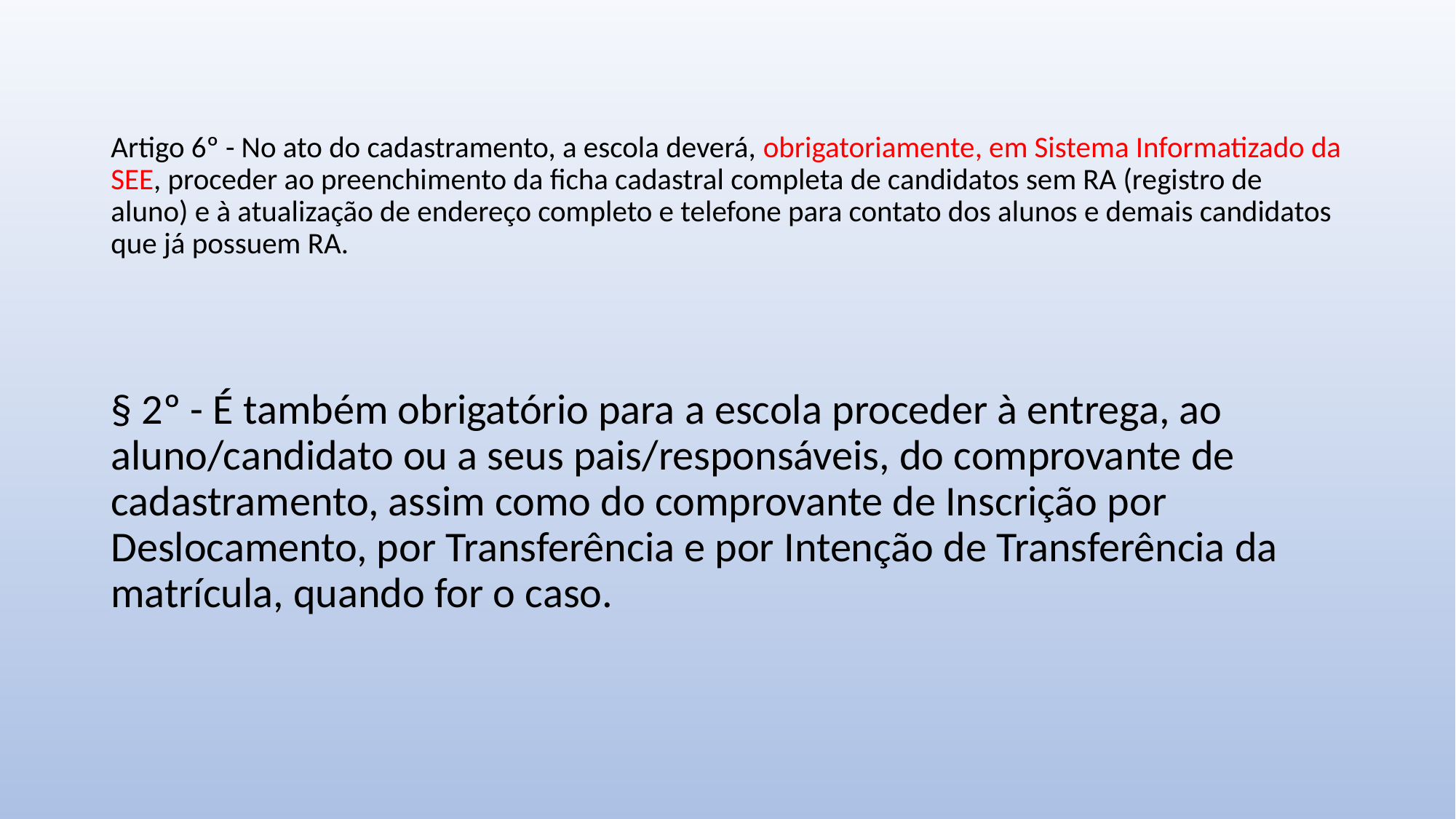

# Artigo 6º - No ato do cadastramento, a escola deverá, obrigatoriamente, em Sistema Informatizado da SEE, proceder ao preenchimento da ficha cadastral completa de candidatos sem RA (registro de aluno) e à atualização de endereço completo e telefone para contato dos alunos e demais candidatos que já possuem RA.
§ 2º - É também obrigatório para a escola proceder à entrega, ao aluno/candidato ou a seus pais/responsáveis, do comprovante de cadastramento, assim como do comprovante de Inscrição por Deslocamento, por Transferência e por Intenção de Transferência da matrícula, quando for o caso.